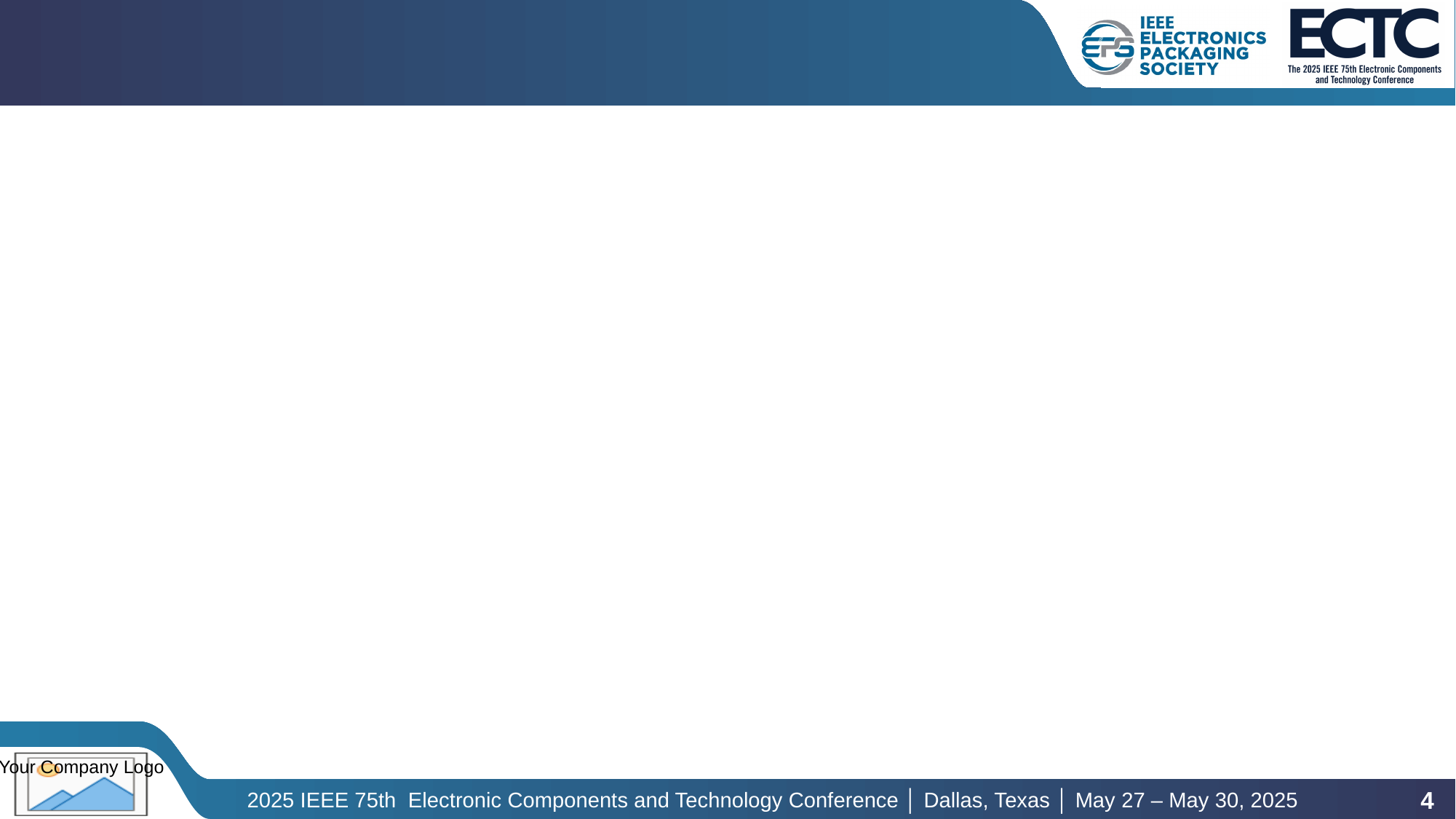

#

2025 IEEE 75th  Electronic Components and Technology Conference │ Dallas, Texas │ May 27 – May 30, 2025
4